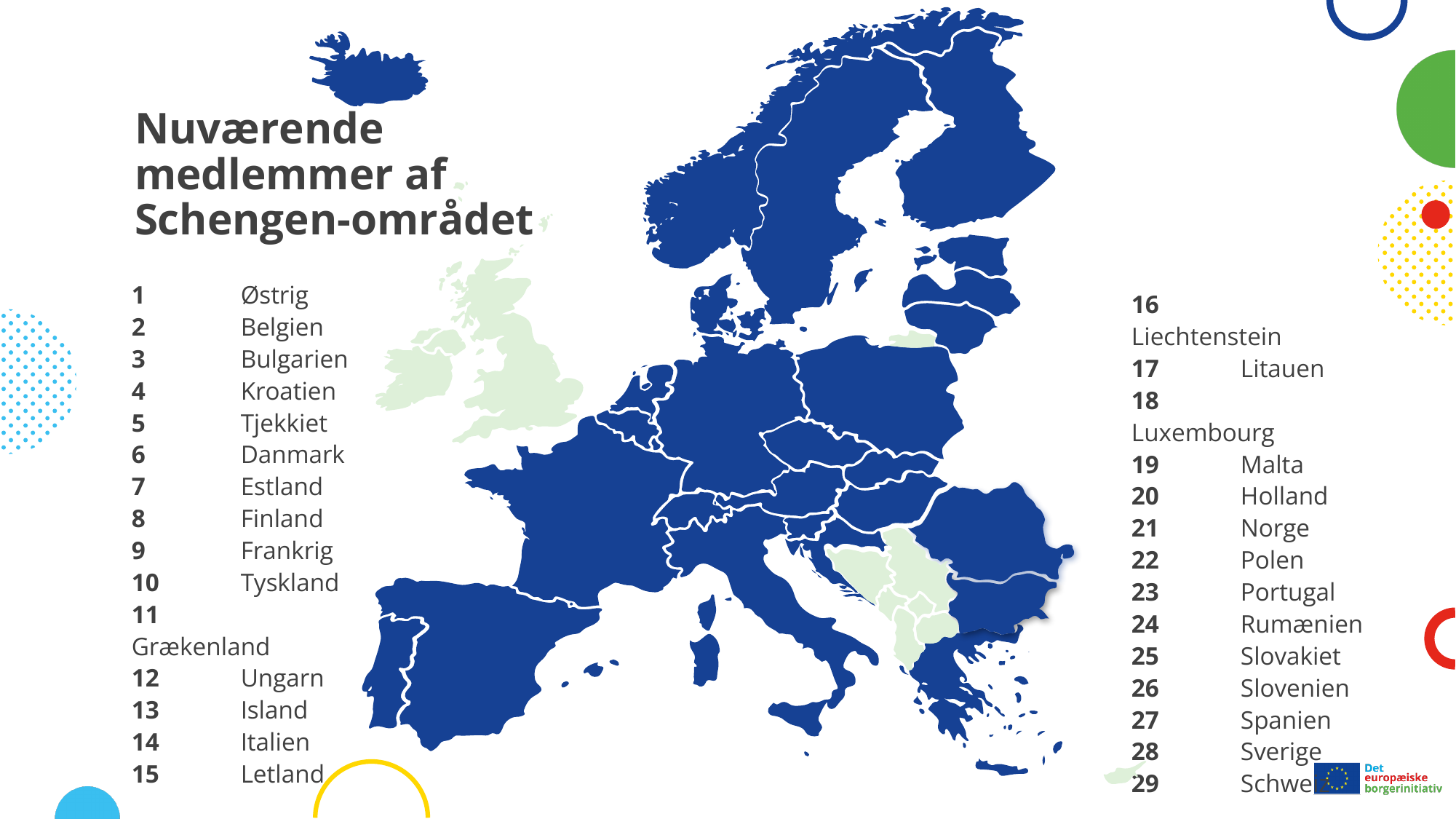

13
8
21
28
7
15
6
17
20
22
10
2
5
18
25
1
16
12
29
9
26
4
14
27
23
11
19
# Nuværende medlemmer af Schengen-området

1	Østrig
2	Belgien
3	Bulgarien
4	Kroatien
5	Tjekkiet
6	Danmark
7	Estland
8	Finland
9	Frankrig
10	Tyskland
11	Grækenland
12	Ungarn
13	Island
14	Italien
15	Letland

16	Liechtenstein
17	Litauen
18	Luxembourg
19	Malta
20	Holland
21	Norge
22	Polen
23	Portugal
24	Rumænien
25	Slovakiet
26	Slovenien
27	Spanien
28	Sverige
29	Schweiz

24
3